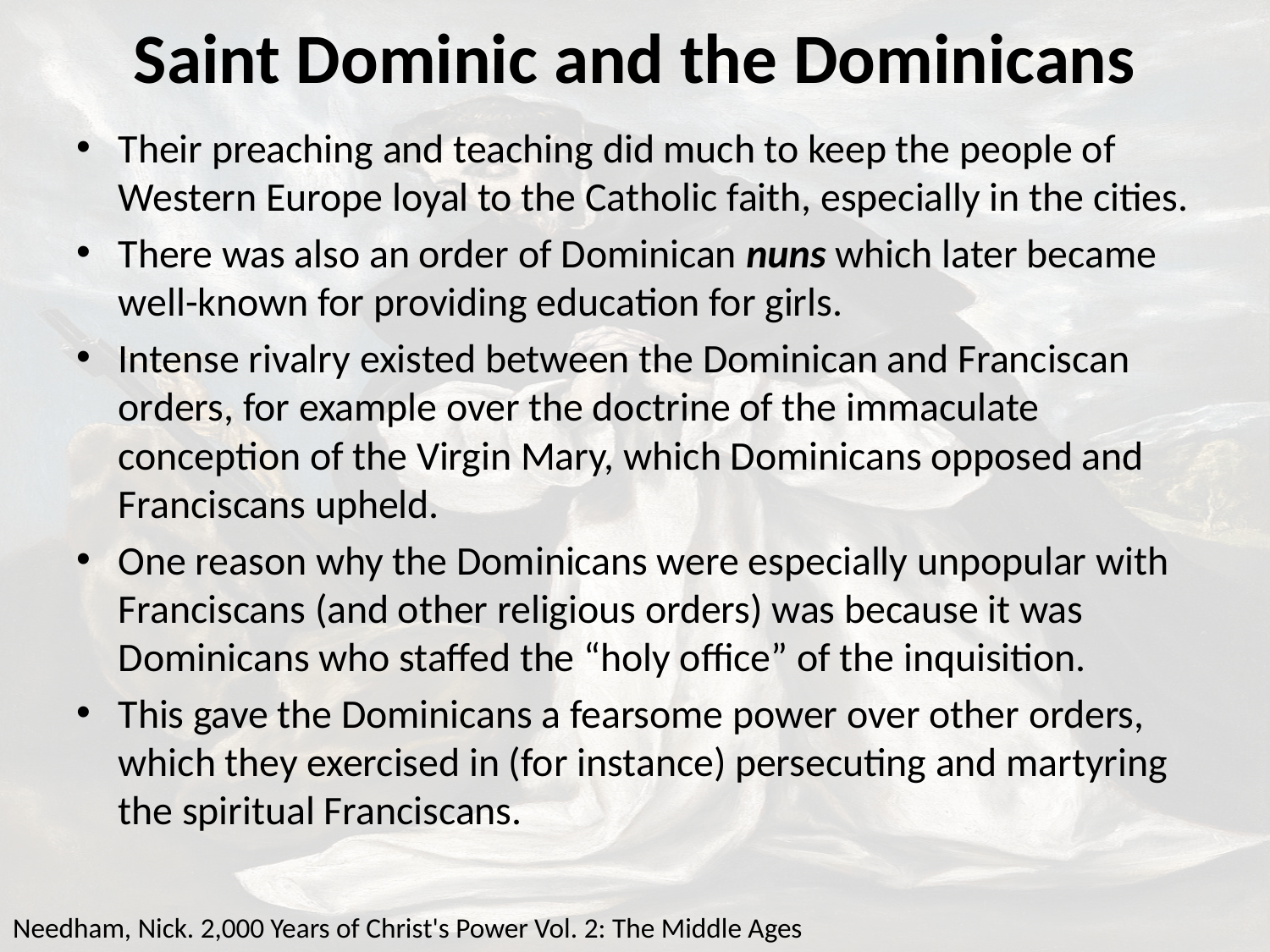

# Saint Dominic and the Dominicans
Their preaching and teaching did much to keep the people of Western Europe loyal to the Catholic faith, especially in the cities.
There was also an order of Dominican nuns which later became well-known for providing education for girls.
Intense rivalry existed between the Dominican and Franciscan orders, for example over the doctrine of the immaculate conception of the Virgin Mary, which Dominicans opposed and Franciscans upheld.
One reason why the Dominicans were especially unpopular with Franciscans (and other religious orders) was because it was Dominicans who staffed the “holy office” of the inquisition.
This gave the Dominicans a fearsome power over other orders, which they exercised in (for instance) persecuting and martyring the spiritual Franciscans.
Needham, Nick. 2,000 Years of Christ's Power Vol. 2: The Middle Ages